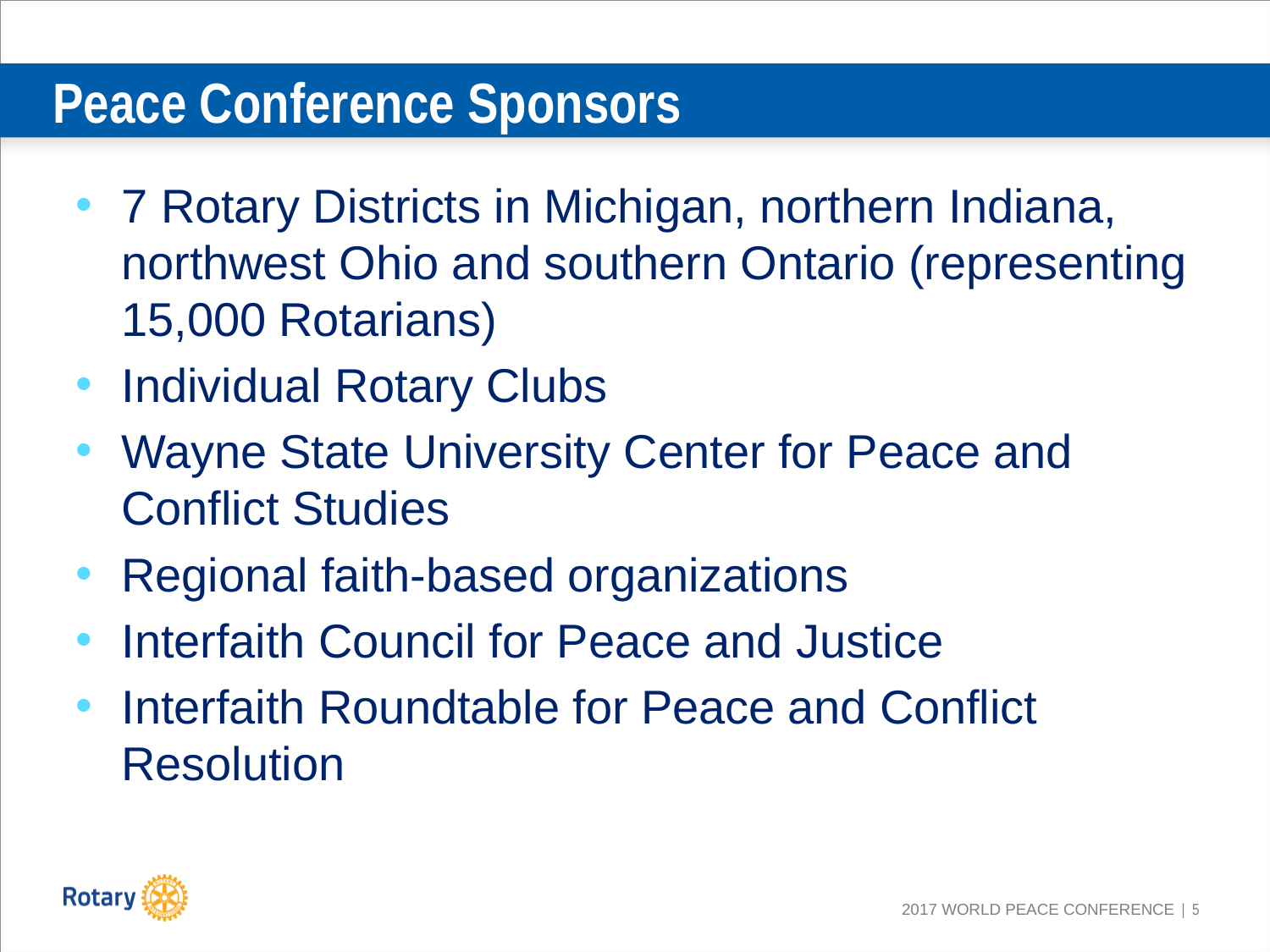

# Peace Conference Sponsors
7 Rotary Districts in Michigan, northern Indiana, northwest Ohio and southern Ontario (representing 15,000 Rotarians)
Individual Rotary Clubs
Wayne State University Center for Peace and Conflict Studies
Regional faith-based organizations
Interfaith Council for Peace and Justice
Interfaith Roundtable for Peace and Conflict Resolution